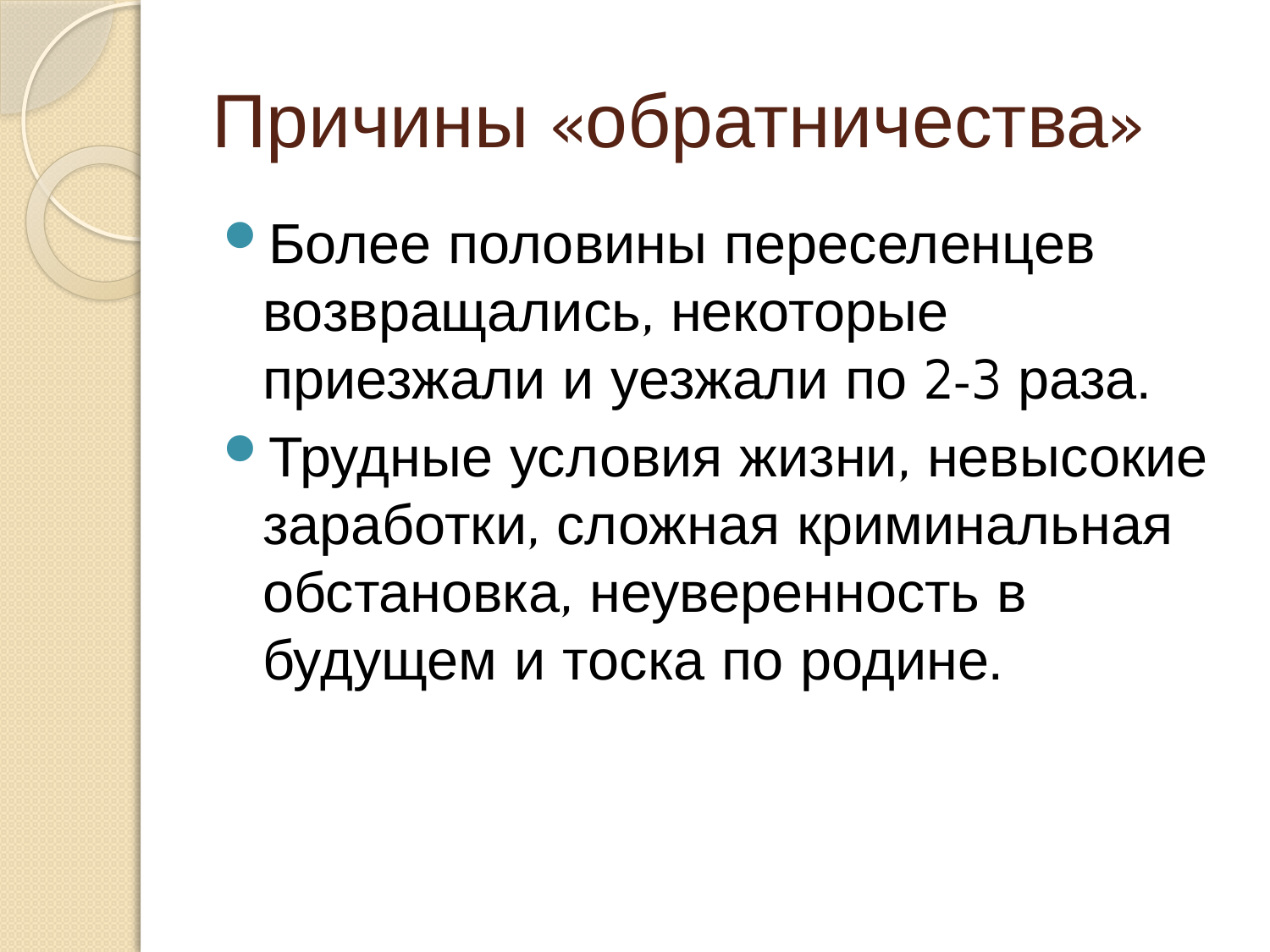

# Причины «обратничества»
Более половины переселенцев возвращались, некоторые приезжали и уезжали по 2-3 раза.
Трудные условия жизни, невысокие заработки, сложная криминальная обстановка, неуверенность в будущем и тоска по родине.